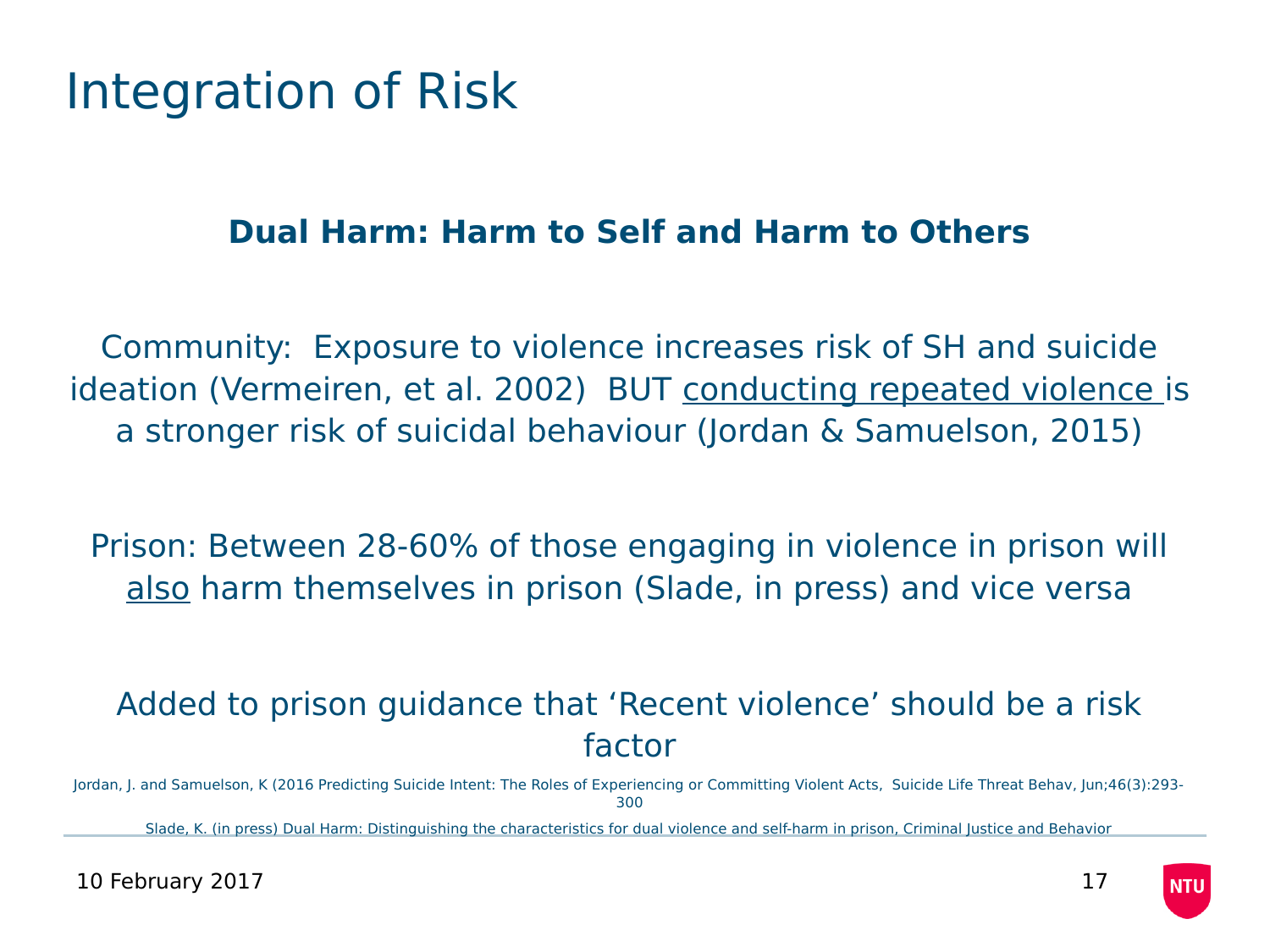

# Integration of Risk
Dual Harm: Harm to Self and Harm to Others

Community:  Exposure to violence increases risk of SH and suicide ideation (Vermeiren, et al. 2002)  BUT conducting repeated violence is a stronger risk of suicidal behaviour (Jordan & Samuelson, 2015)

Prison: Between 28-60% of those engaging in violence in prison will also harm themselves in prison (Slade, in press) and vice versa

Added to prison guidance that ‘Recent violence’ should be a risk factor
Jordan, J. and Samuelson, K (2016 Predicting Suicide Intent: The Roles of Experiencing or Committing Violent Acts,  Suicide Life Threat Behav, Jun;46(3):293-300
Slade, K. (in press) Dual Harm: Distinguishing the characteristics for dual violence and self-harm in prison, Criminal Justice and Behavior

10 February 2017
17